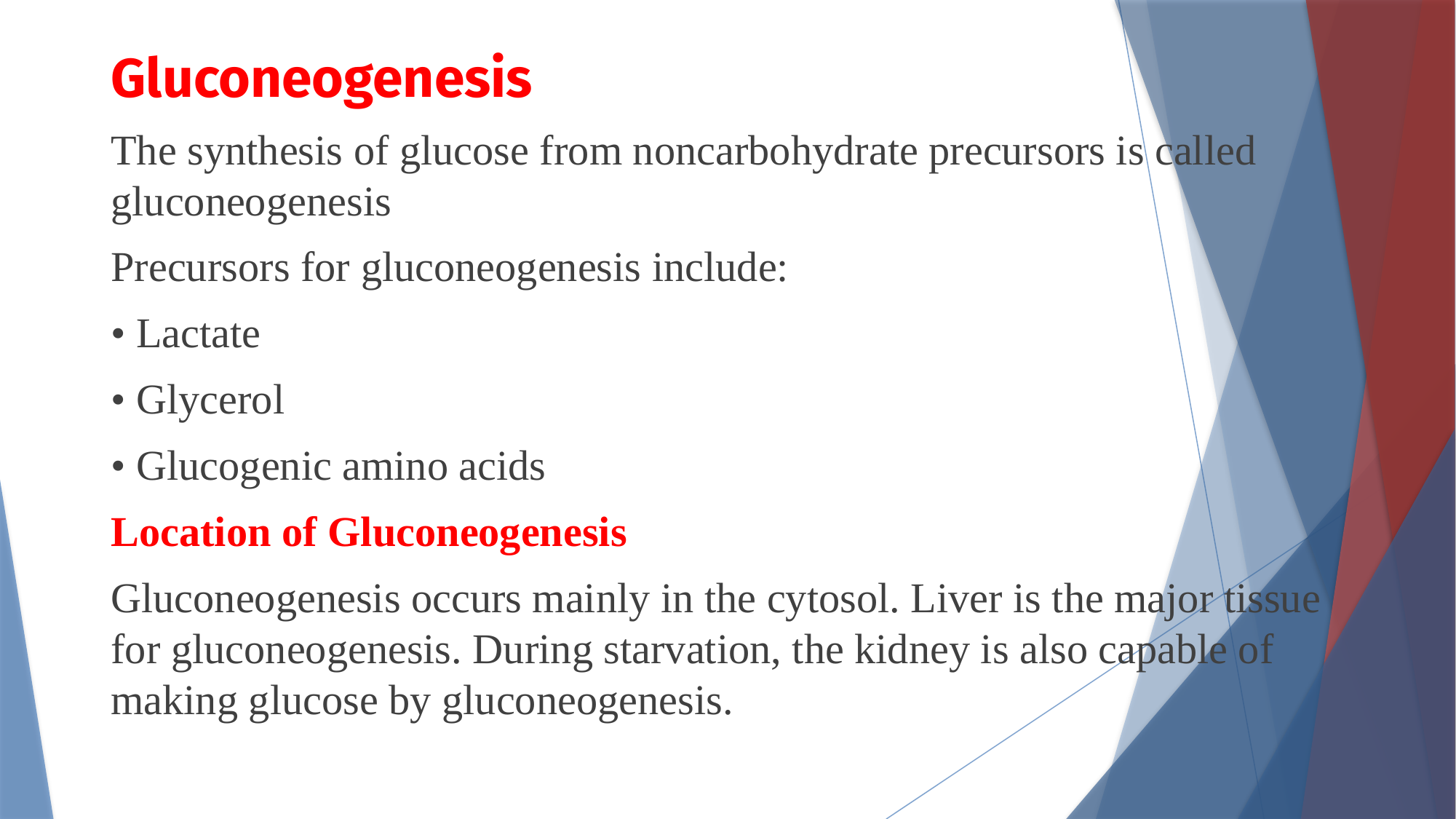

# Gluconeogenesis
The synthesis of glucose from noncarbohydrate precursors is called gluconeogenesis
Precursors for gluconeogenesis include:
• Lactate
• Glycerol
• Glucogenic amino acids
Location of Gluconeogenesis
Gluconeogenesis occurs mainly in the cytosol. Liver is the major tissue for gluconeogenesis. During starvation, the kidney is also capable of making glucose by gluconeogenesis.